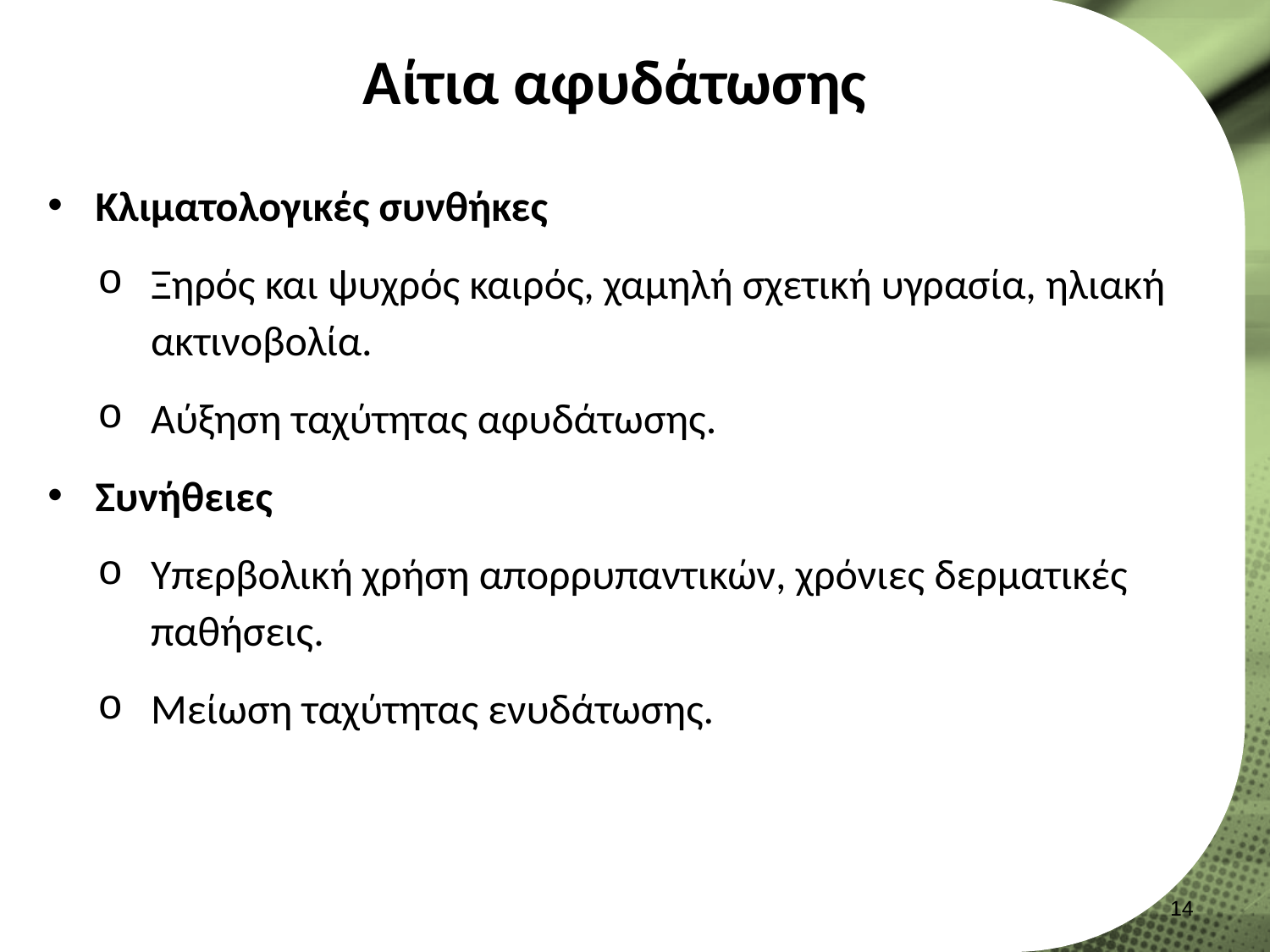

# Αίτια αφυδάτωσης
Κλιματολογικές συνθήκες
Ξηρός και ψυχρός καιρός, χαμηλή σχετική υγρασία, ηλιακή ακτινοβολία.
Αύξηση ταχύτητας αφυδάτωσης.
Συνήθειες
Υπερβολική χρήση απορρυπαντικών, χρόνιες δερματικές παθήσεις.
Μείωση ταχύτητας ενυδάτωσης.

14